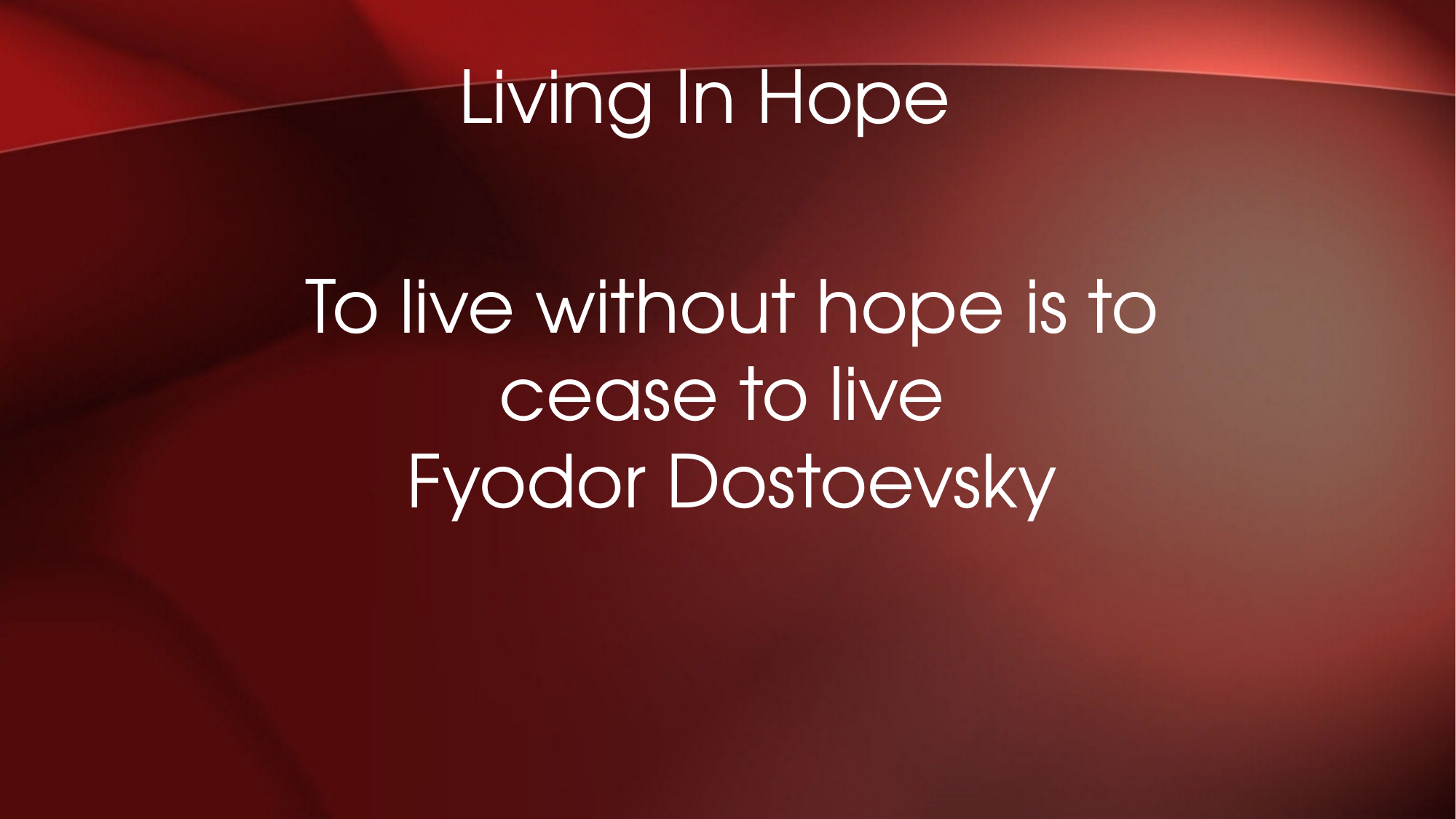

Living In Hope
To live without hope is to cease to live
Fyodor Dostoevsky